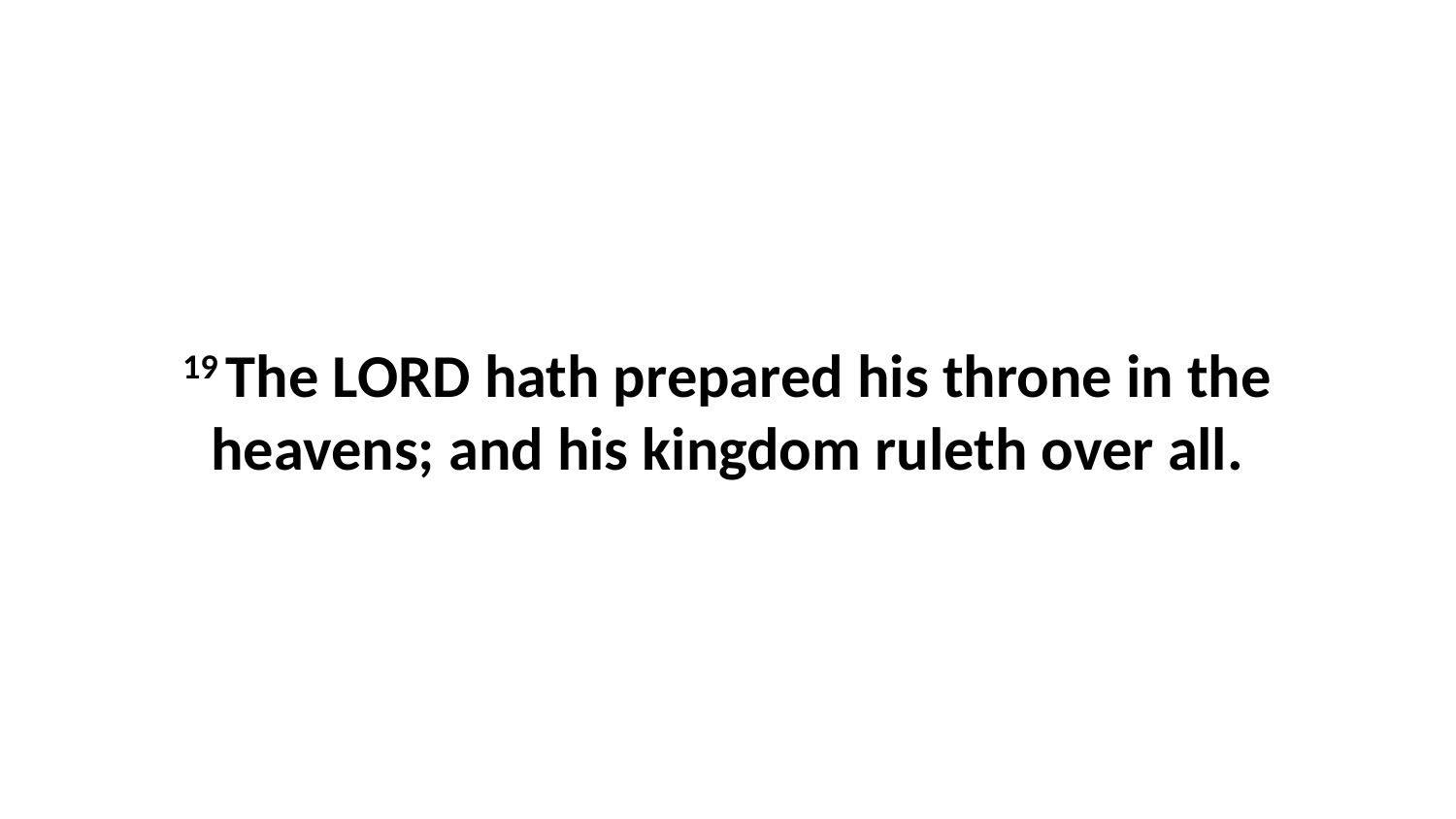

19 The LORD hath prepared his throne in the heavens; and his kingdom ruleth over all.